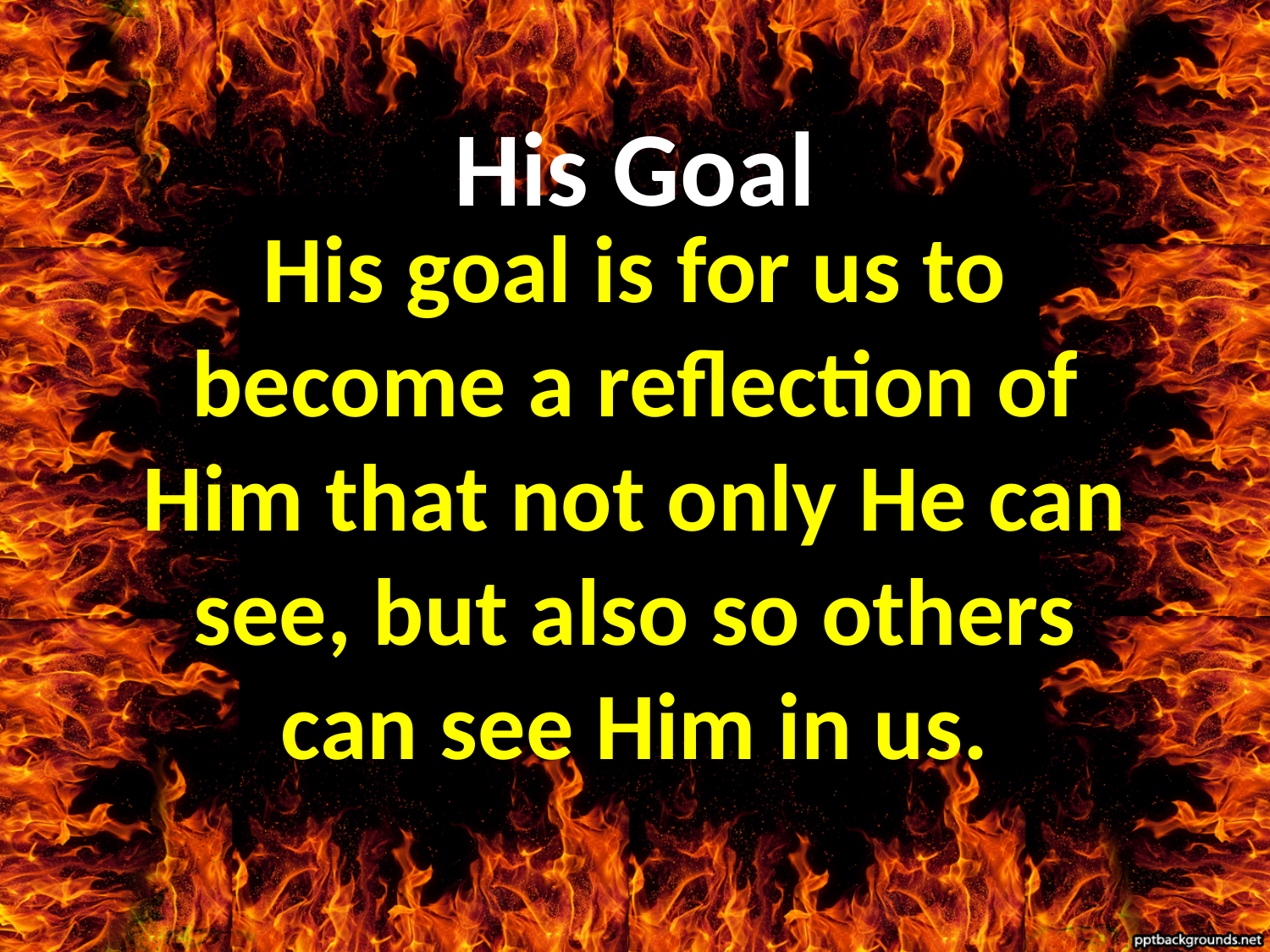

# His Goal
His goal is for us to become a reflection of Him that not only He can see, but also so others can see Him in us.